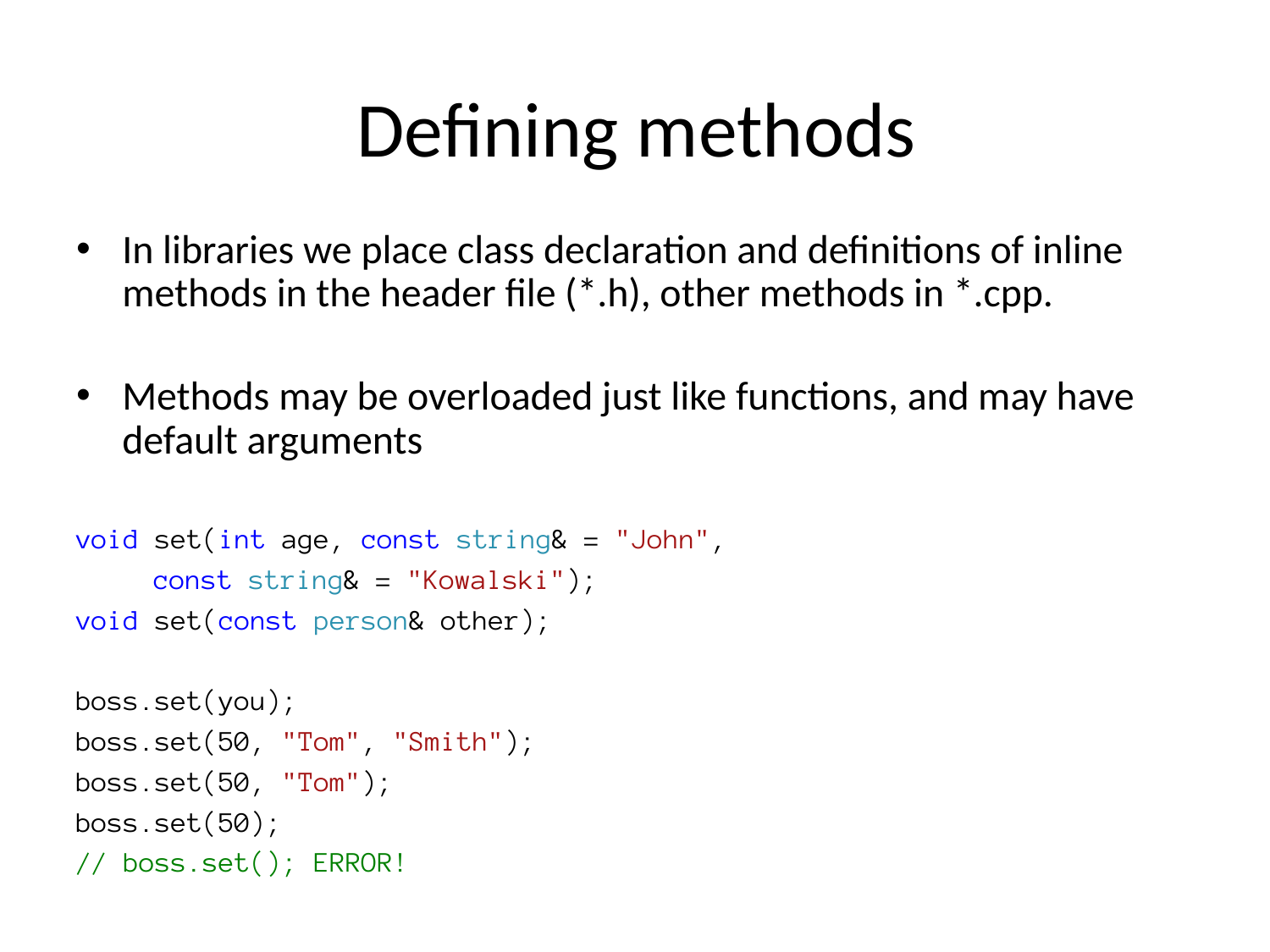

# Defining methods
In libraries we place class declaration and definitions of inline methods in the header file (*.h), other methods in *.cpp.

Methods may be overloaded just like functions, and may have default arguments

void set(int age, const string& = "John",
		  const string& = "Kowalski");
void set(const person& other);

boss.set(you);
boss.set(50, "Tom", "Smith");
boss.set(50, "Tom");
boss.set(50);
// boss.set(); ERROR!